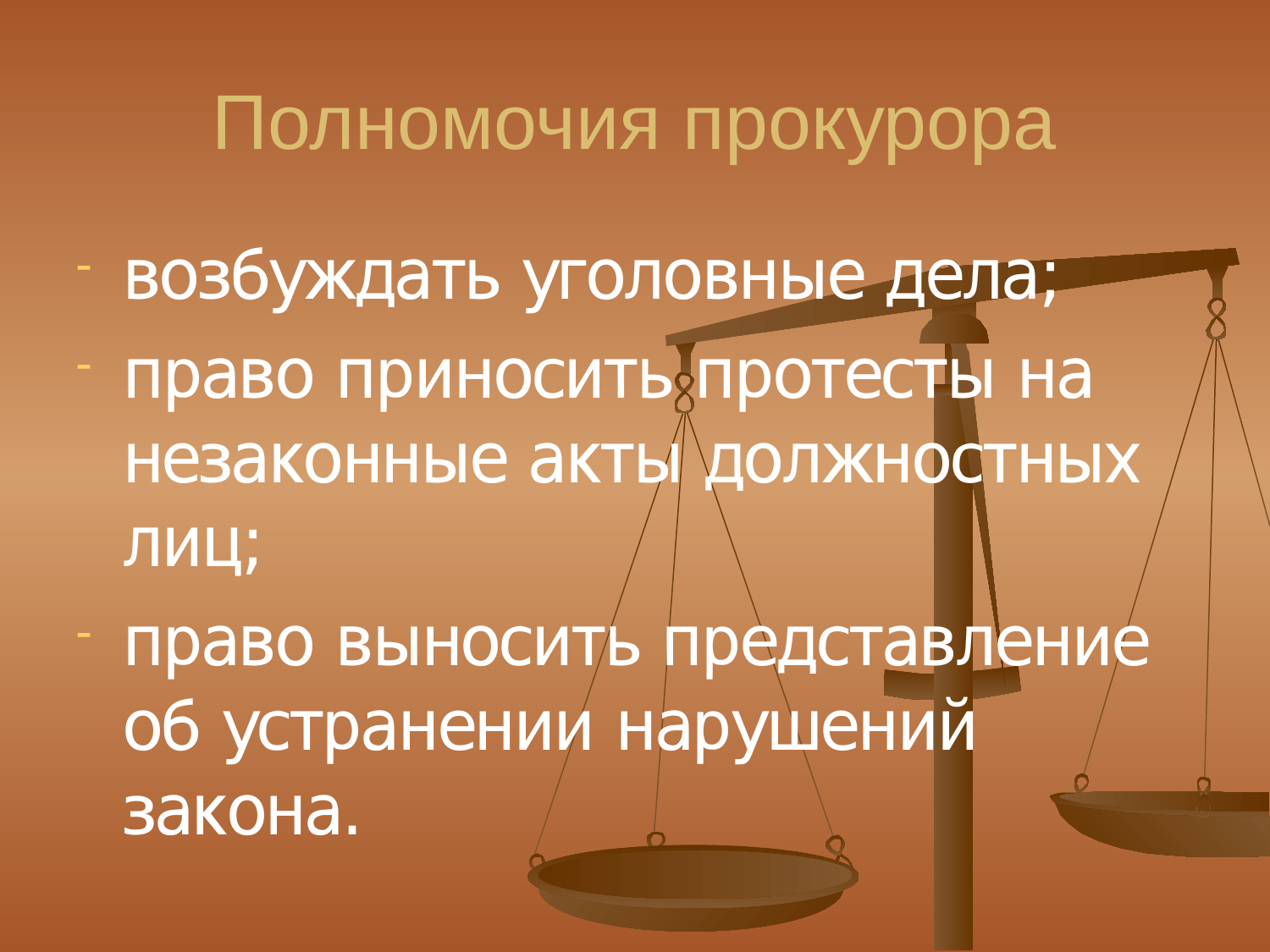

# Полномочия прокурора
возбуждать уголовные дела;
право приносить протесты на незаконные акты должностных лиц;
право выносить представление об устранении нарушений закона.